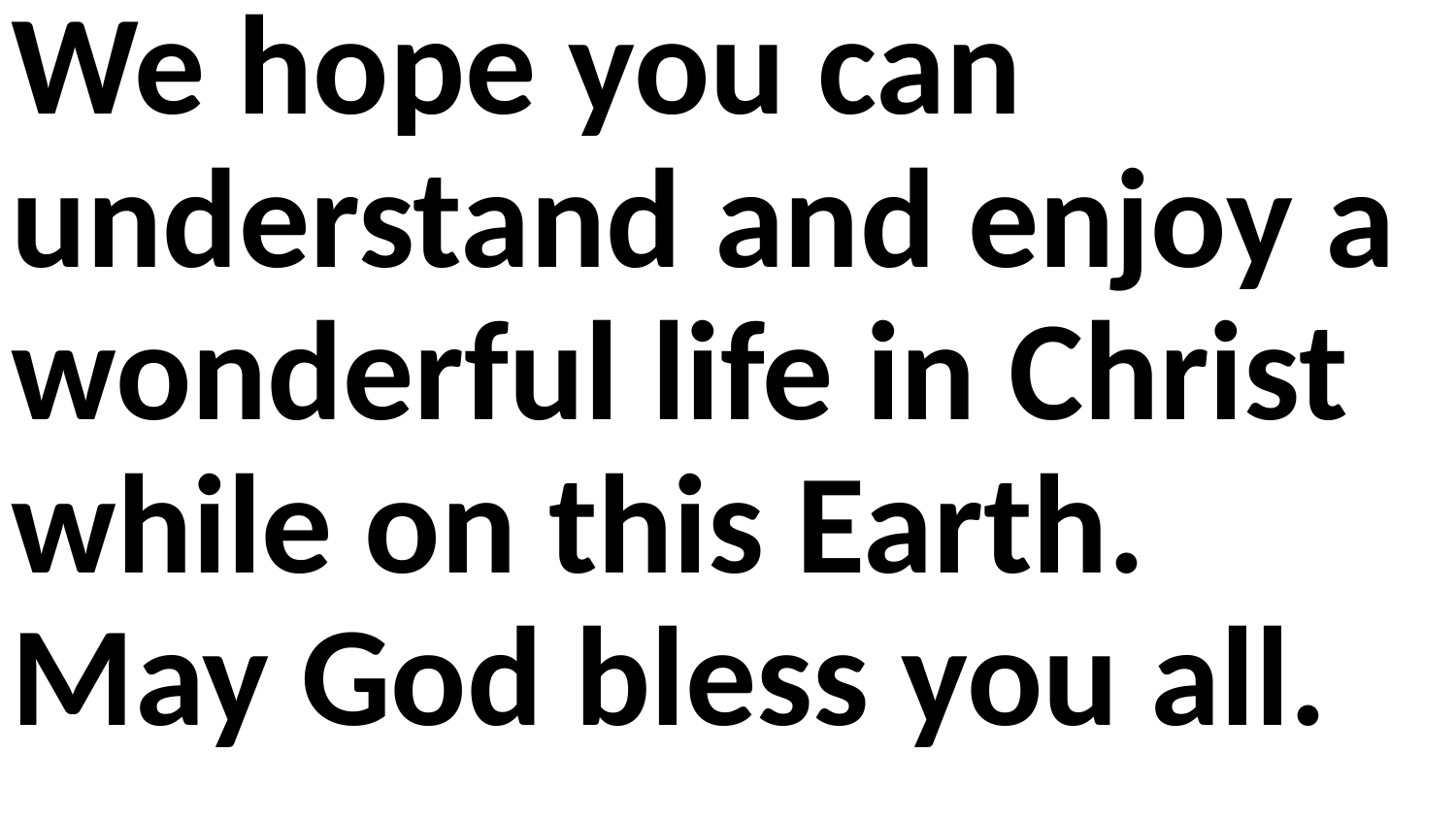

We hope you can understand and enjoy a wonderful life in Christ while on this Earth.  May God bless you all.